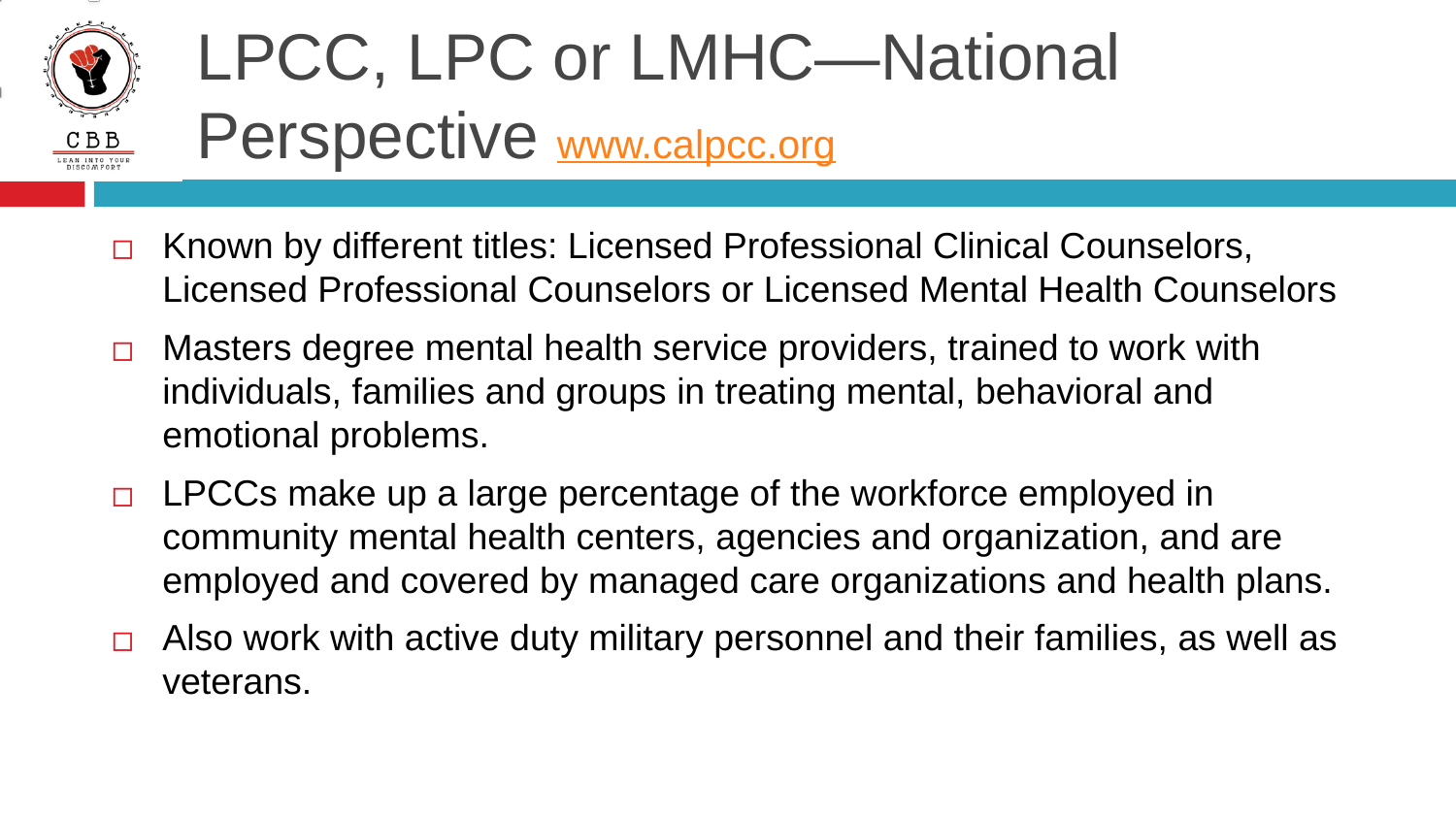

# LPCC, LPC or LMHC—National Perspective www.calpcc.org
Known by different titles: Licensed Professional Clinical Counselors, Licensed Professional Counselors or Licensed Mental Health Counselors
Masters degree mental health service providers, trained to work with individuals, families and groups in treating mental, behavioral and emotional problems.
LPCCs make up a large percentage of the workforce employed in community mental health centers, agencies and organization, and are employed and covered by managed care organizations and health plans.
Also work with active duty military personnel and their families, as well as veterans.